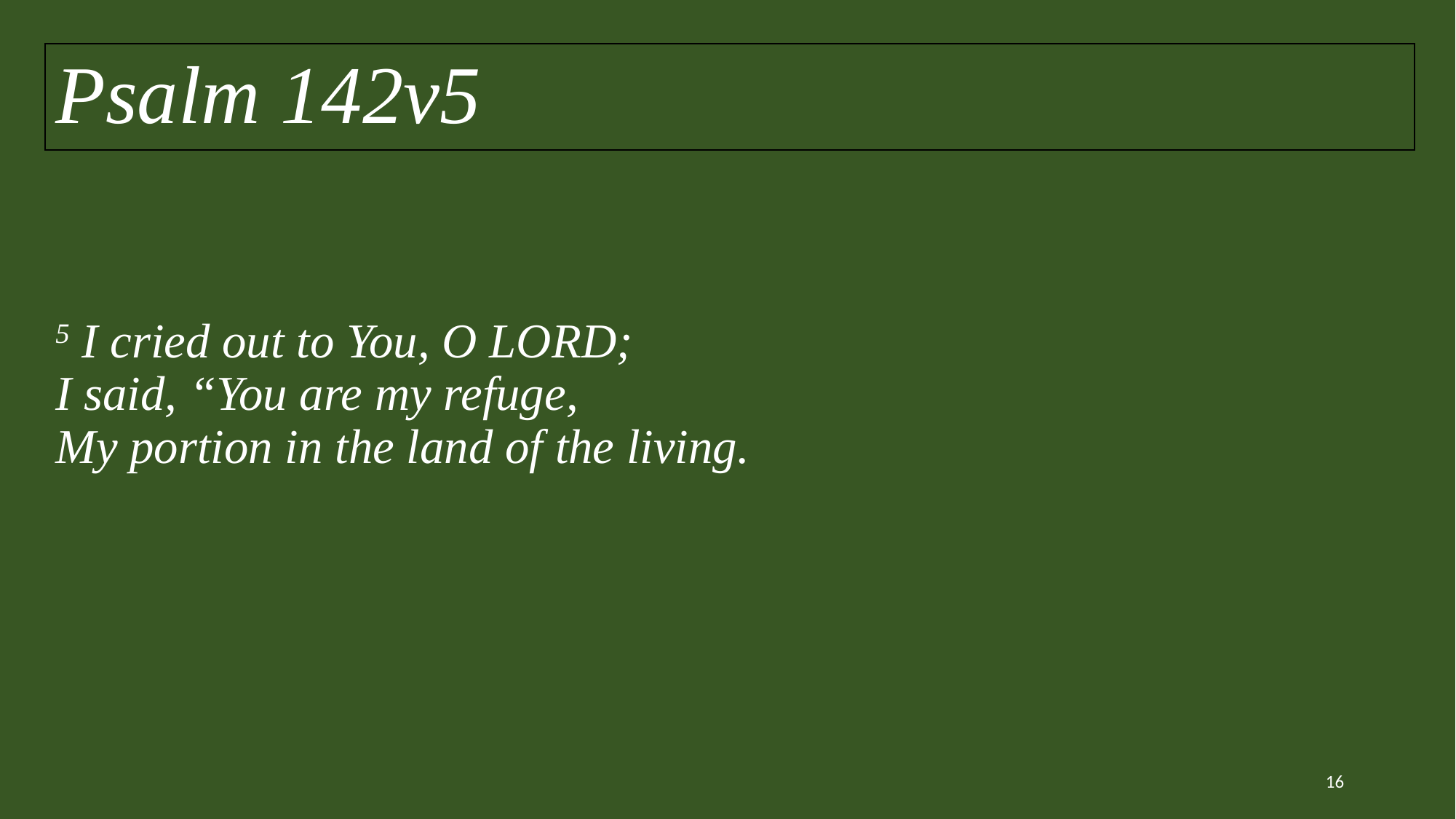

Psalm 142v5
# 5 I cried out to You, O LORD; I said, “You are my refuge, My portion in the land of the living.
16